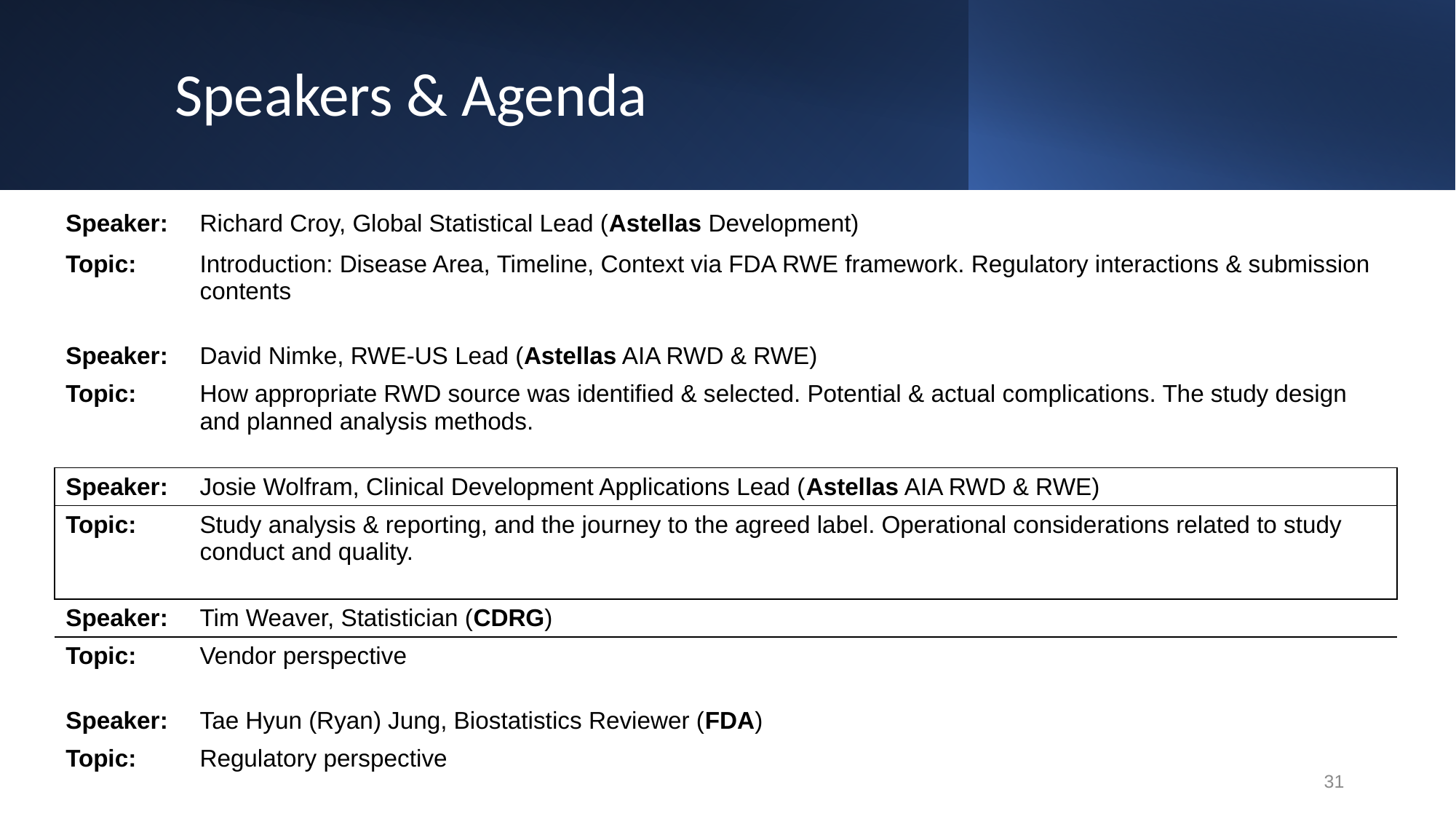

# Speakers & Agenda
| Speaker: | Richard Croy, Global Statistical Lead (Astellas Development) |
| --- | --- |
| Topic: | Introduction: Disease Area, Timeline, Context via FDA RWE framework. Regulatory interactions & submission contents |
| Speaker: | David Nimke, RWE-US Lead (Astellas AIA RWD & RWE) |
| Topic: | How appropriate RWD source was identified & selected. Potential & actual complications. The study design and planned analysis methods. |
| Speaker: | Josie Wolfram, Clinical Development Applications Lead (Astellas AIA RWD & RWE) |
| Topic: | Study analysis & reporting, and the journey to the agreed label. Operational considerations related to study conduct and quality. |
| Speaker: | Tim Weaver, Statistician (CDRG) |
| Topic: | Vendor perspective |
| Speaker: | Tae Hyun (Ryan) Jung, Biostatistics Reviewer (FDA) |
| Topic: | Regulatory perspective |
|  |
| --- |
|  |
| --- |
|  |
| --- |
31